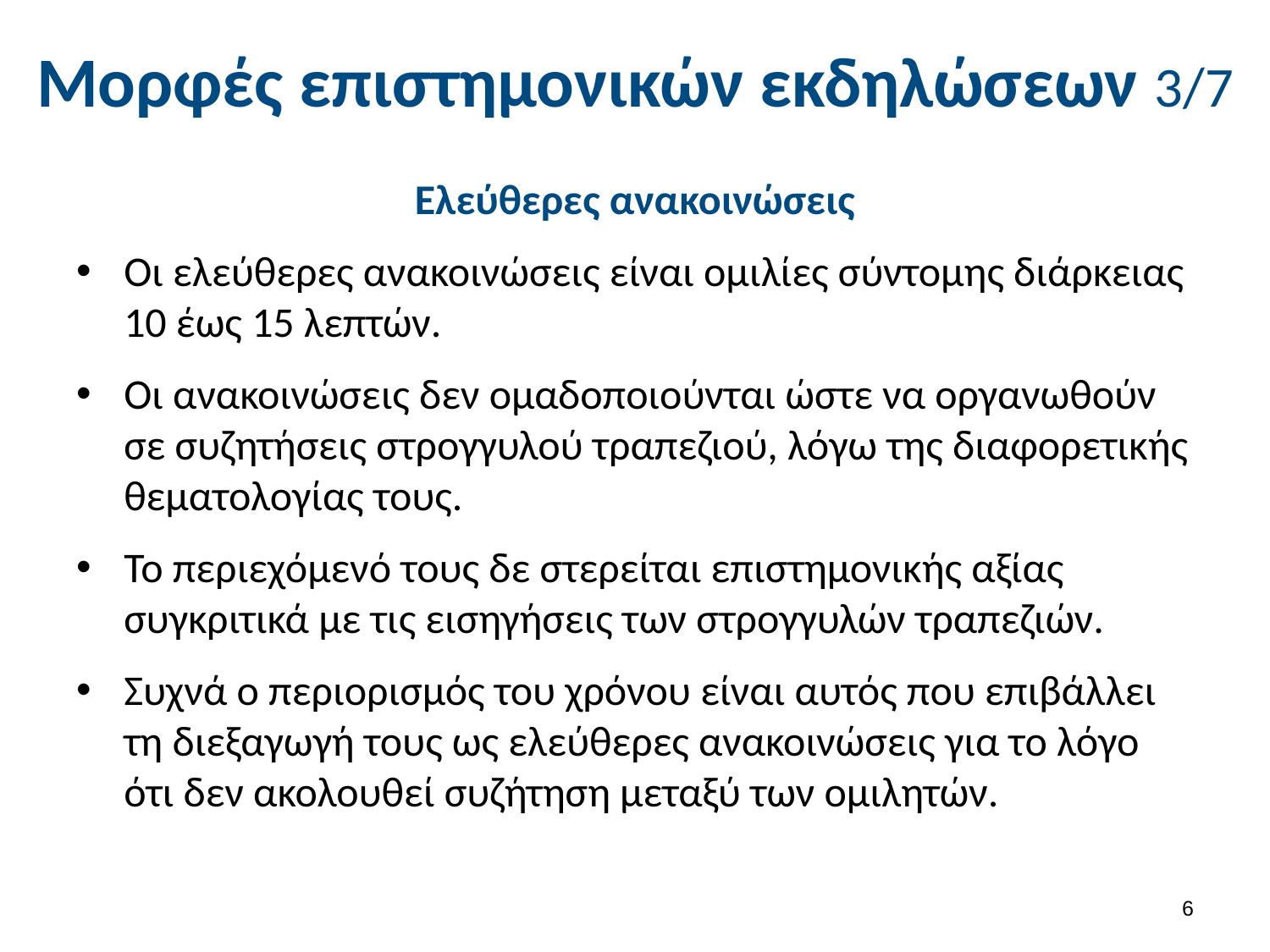

# Μορφές επιστημονικών εκδηλώσεων 3/7
Ελεύθερες ανακοινώσεις
Οι ελεύθερες ανακοινώσεις είναι ομιλίες σύντομης διάρκειας 10 έως 15 λεπτών.
Οι ανακοινώσεις δεν ομαδοποιούνται ώστε να οργανωθούν σε συζητήσεις στρογγυλού τραπεζιού, λόγω της διαφορετικής θεματολογίας τους.
Το περιεχόμενό τους δε στερείται επιστημονικής αξίας συγκριτικά με τις εισηγήσεις των στρογγυλών τραπεζιών.
Συχνά ο περιορισμός του χρόνου είναι αυτός που επιβάλλει τη διεξαγωγή τους ως ελεύθερες ανακοινώσεις για το λόγο ότι δεν ακολουθεί συζήτηση μεταξύ των ομιλητών.

6